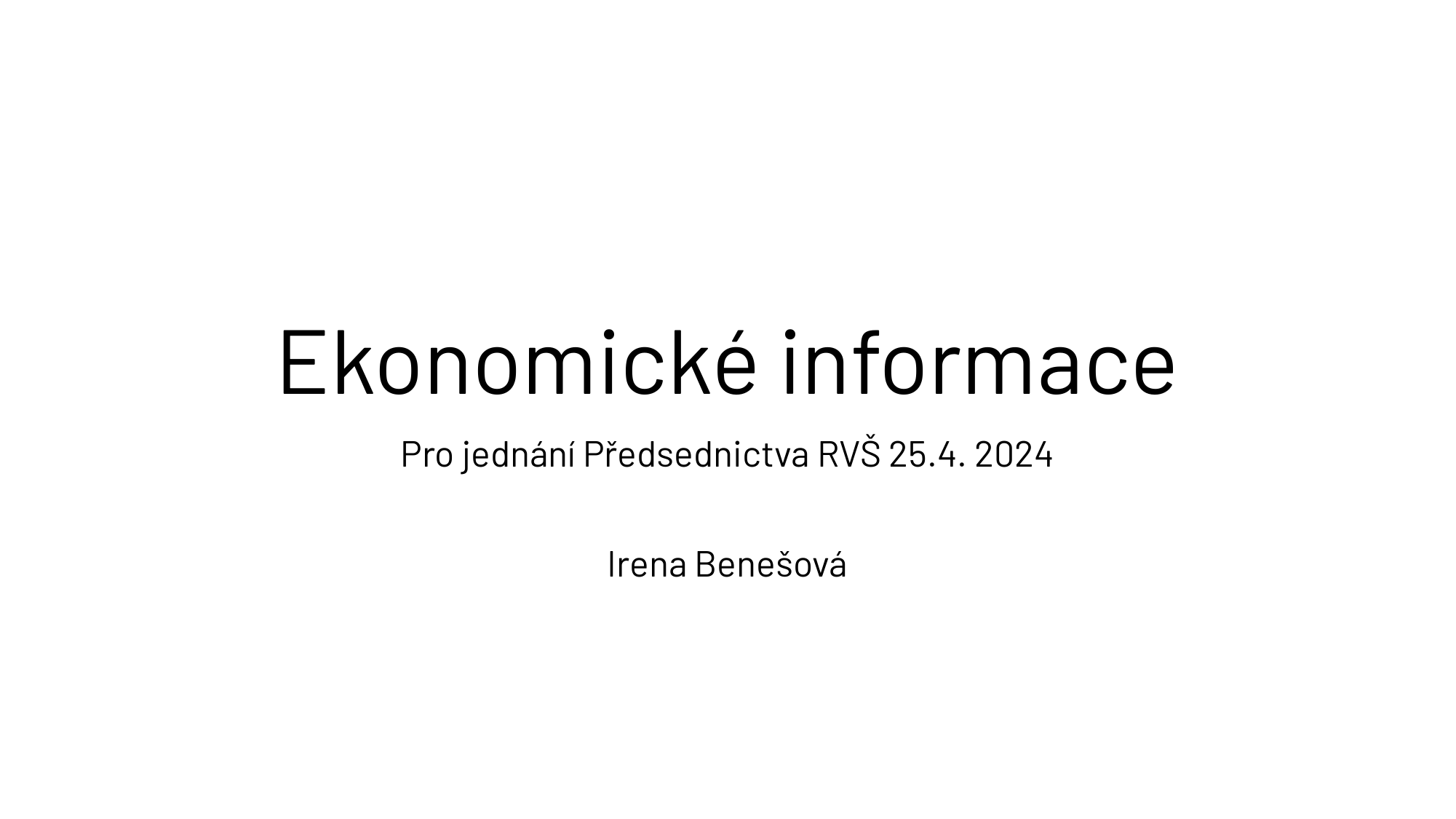

# Ekonomické informace
Pro jednání Předsednictva RVŠ 25.4. 2024

Irena Benešová